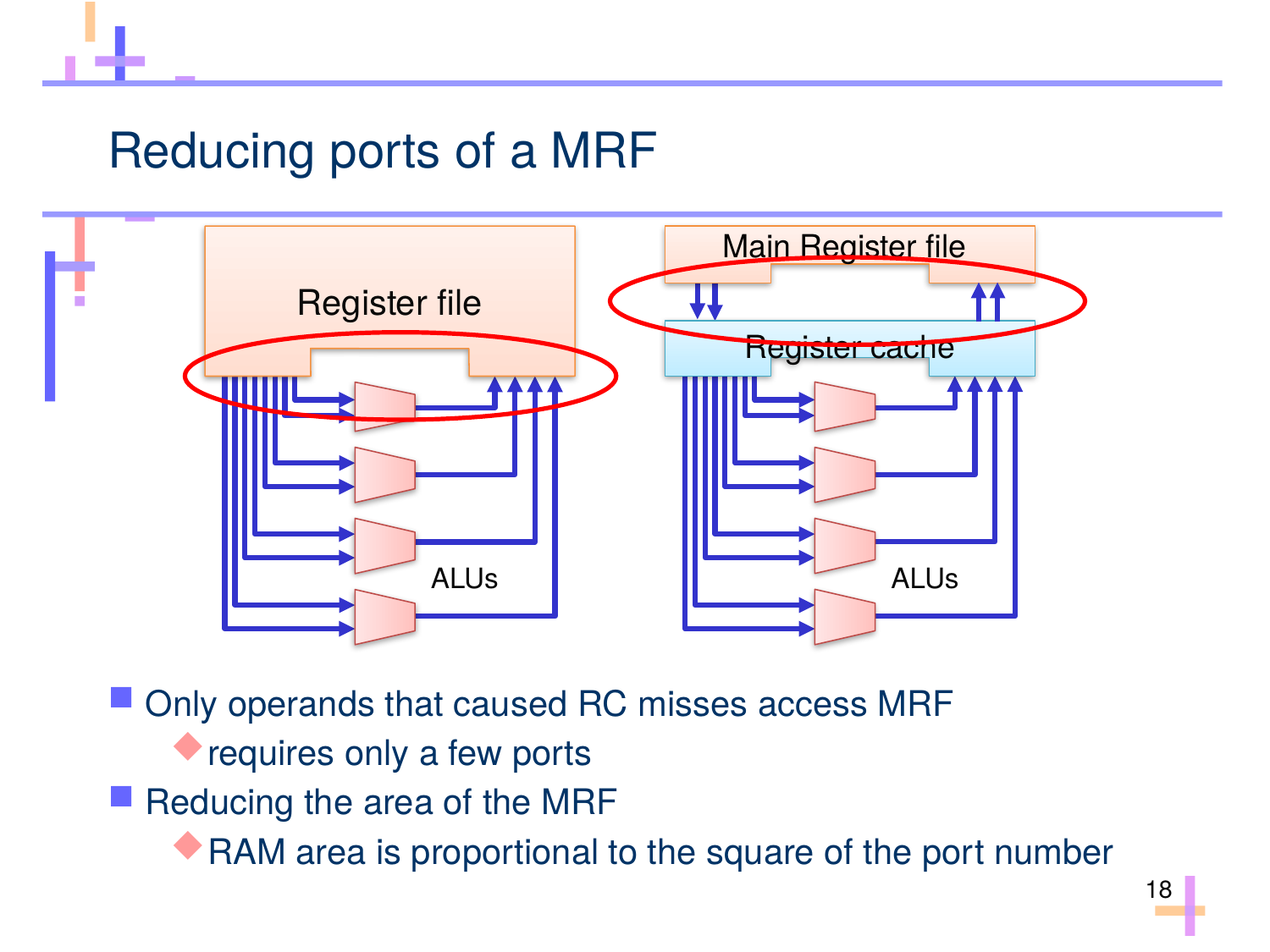

# Reducing ports of a MRF
Register file

Main Register file

Register cache

ALUs
ALUs

Only operands that caused RC misses access MRF
requires only a few ports
Reducing the area of the MRF
RAM area is proportional to the square of the port number
18